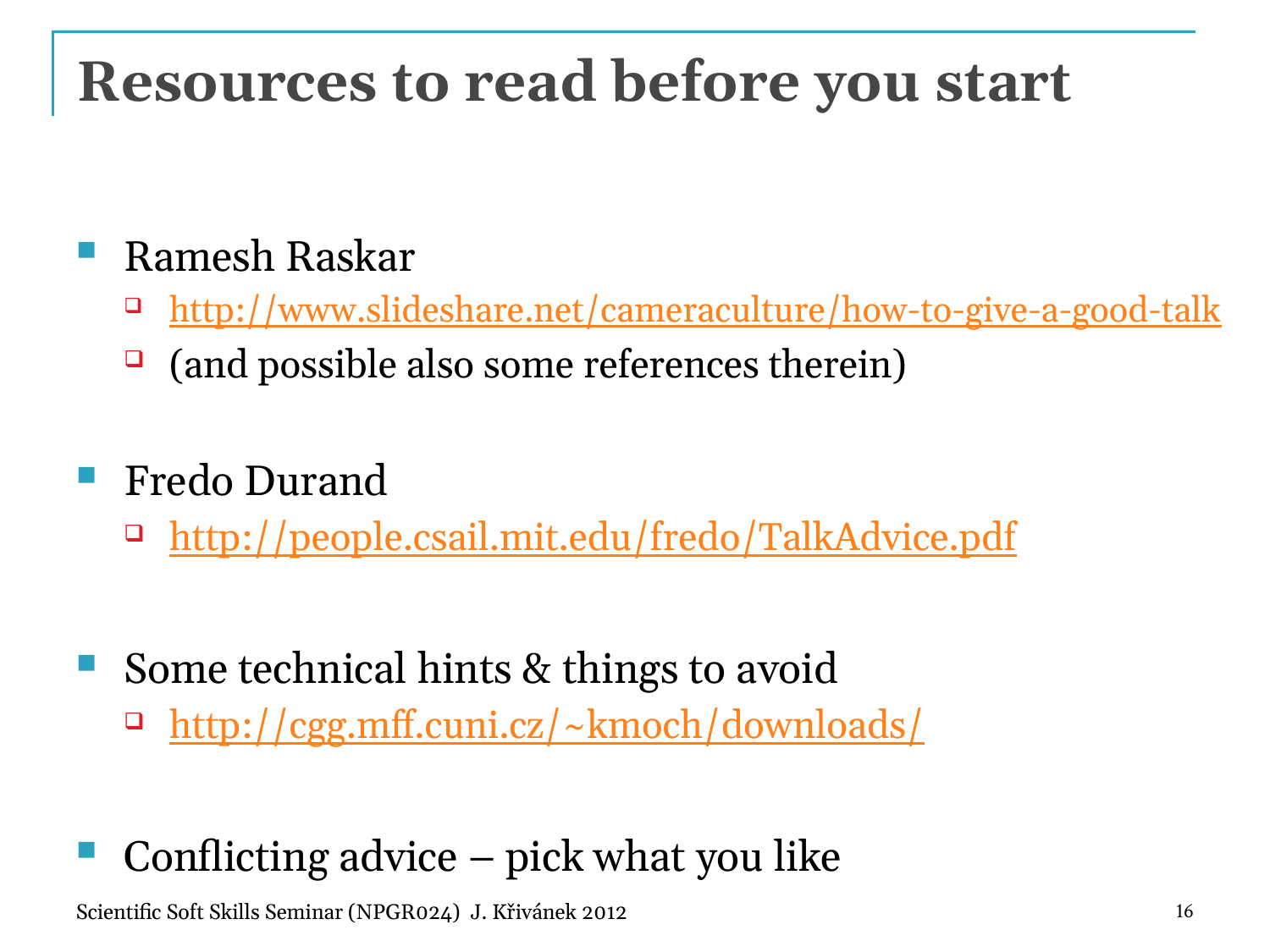

# Resources to read before you start
Ramesh Raskar
http://www.slideshare.net/cameraculture/how-to-give-a-good-talk
(and possible also some references therein)

Fredo Durand
http://people.csail.mit.edu/fredo/TalkAdvice.pdf

Some technical hints & things to avoid
http://cgg.mff.cuni.cz/~kmoch/downloads/

Conflicting advice – pick what you like
Scientific Soft Skills Seminar (NPGR024)  J. Křivánek 2012
16